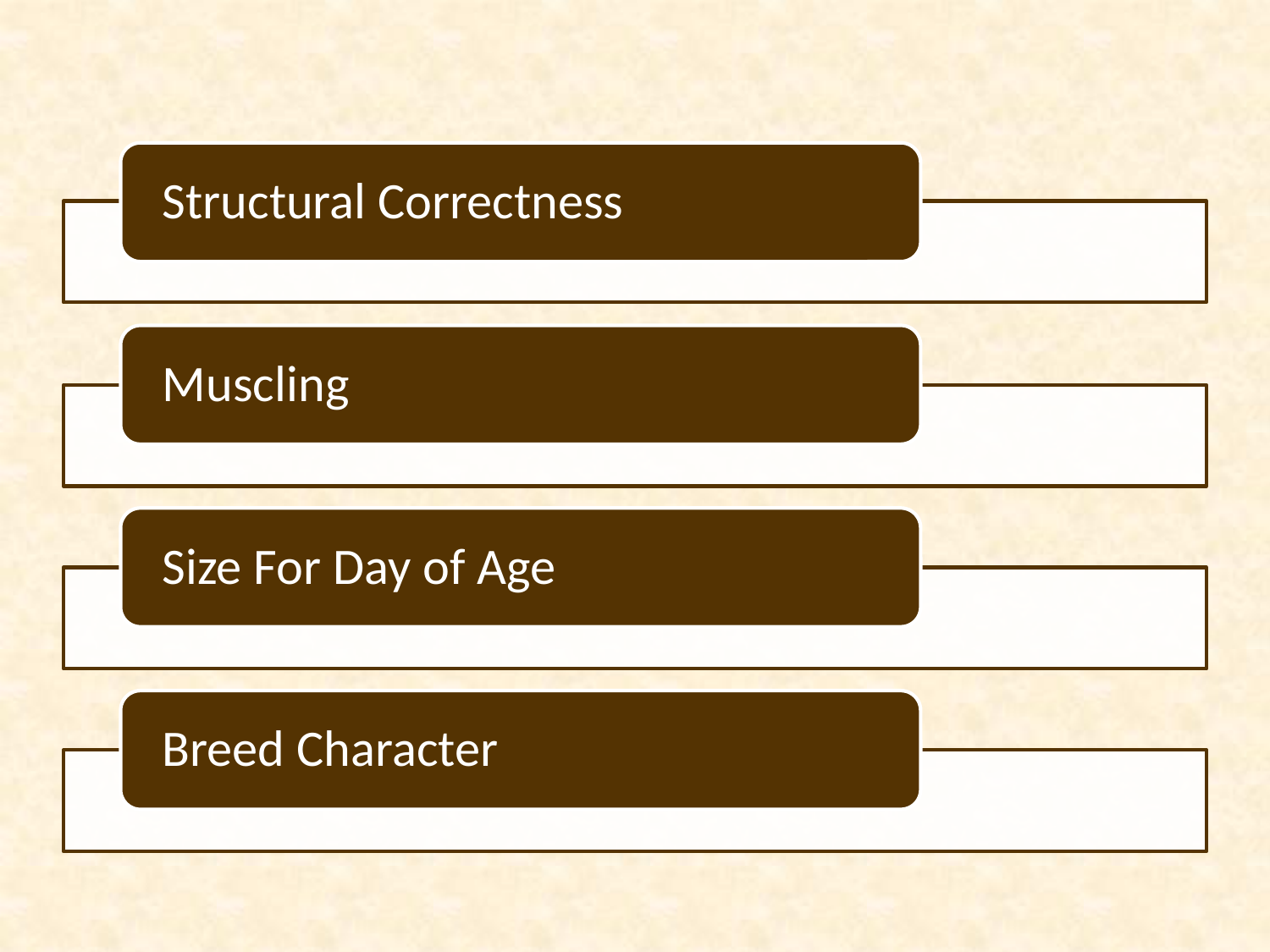

Structural Correctness
Muscling
Size For Day of Age
Breed Character